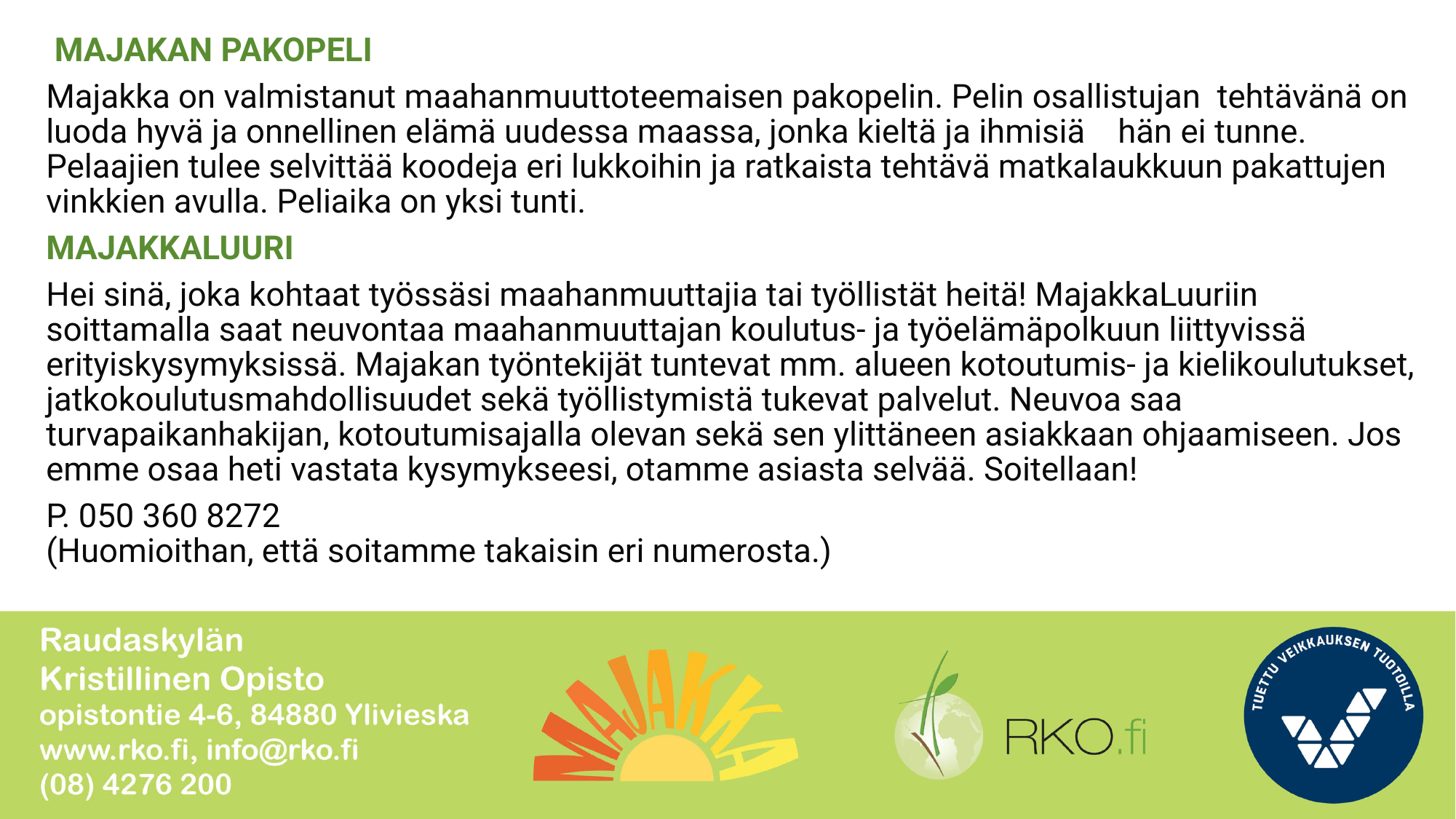

MAJAKAN PAKOPELI
Majakka on valmistanut maahanmuuttoteemaisen pakopelin. Pelin osallistujan  tehtävänä on luoda hyvä ja onnellinen elämä uudessa maassa, jonka kieltä ja ihmisiä    hän ei tunne. Pelaajien tulee selvittää koodeja eri lukkoihin ja ratkaista tehtävä matkalaukkuun pakattujen vinkkien avulla. Peliaika on yksi tunti.
MAJAKKALUURI
Hei sinä, joka kohtaat työssäsi maahanmuuttajia tai työllistät heitä! MajakkaLuuriin soittamalla saat neuvontaa maahanmuuttajan koulutus- ja työelämäpolkuun liittyvissä erityiskysymyksissä. Majakan työntekijät tuntevat mm. alueen kotoutumis- ja kielikoulutukset, jatkokoulutusmahdollisuudet sekä työllistymistä tukevat palvelut. Neuvoa saa turvapaikanhakijan, kotoutumisajalla olevan sekä sen ylittäneen asiakkaan ohjaamiseen. Jos emme osaa heti vastata kysymykseesi, otamme asiasta selvää. Soitellaan!
P. 050 360 8272
(Huomioithan, että soitamme takaisin eri numerosta.)